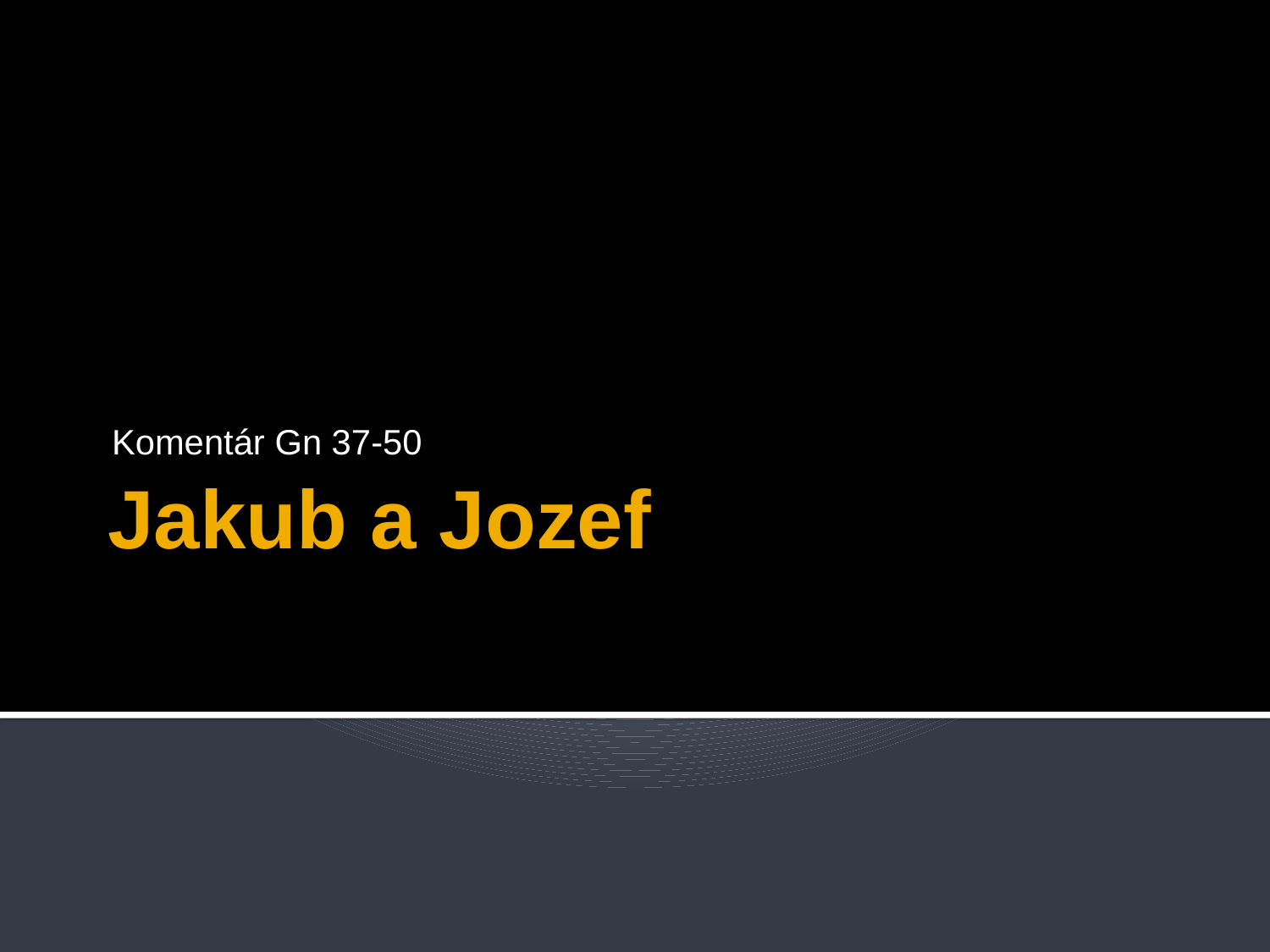

Komentár Gn 37-50
# Jakub a Jozef